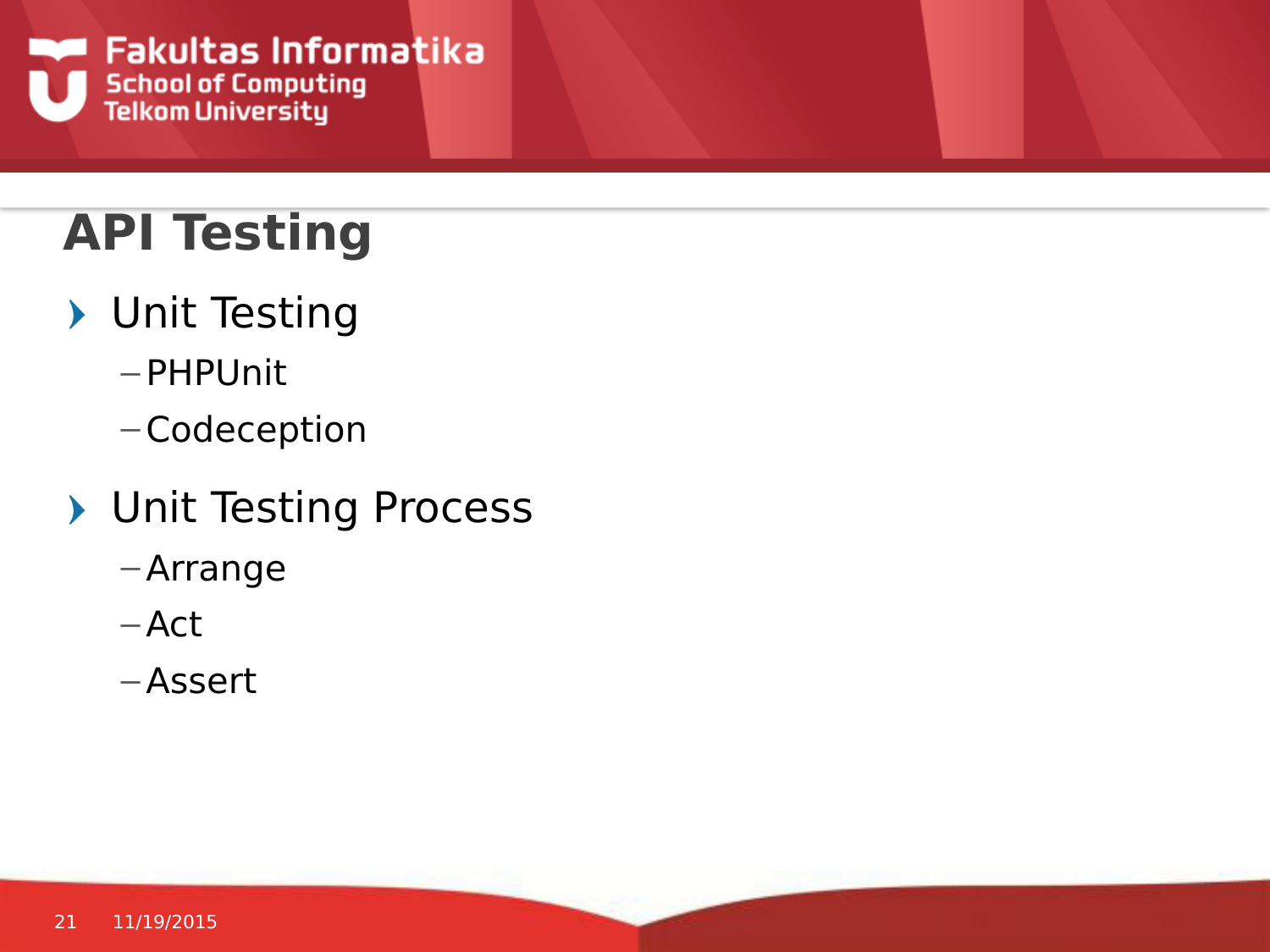

# API Testing
Unit Testing
PHPUnit
Codeception
Unit Testing Process
Arrange
Act
Assert

21
11/19/2015